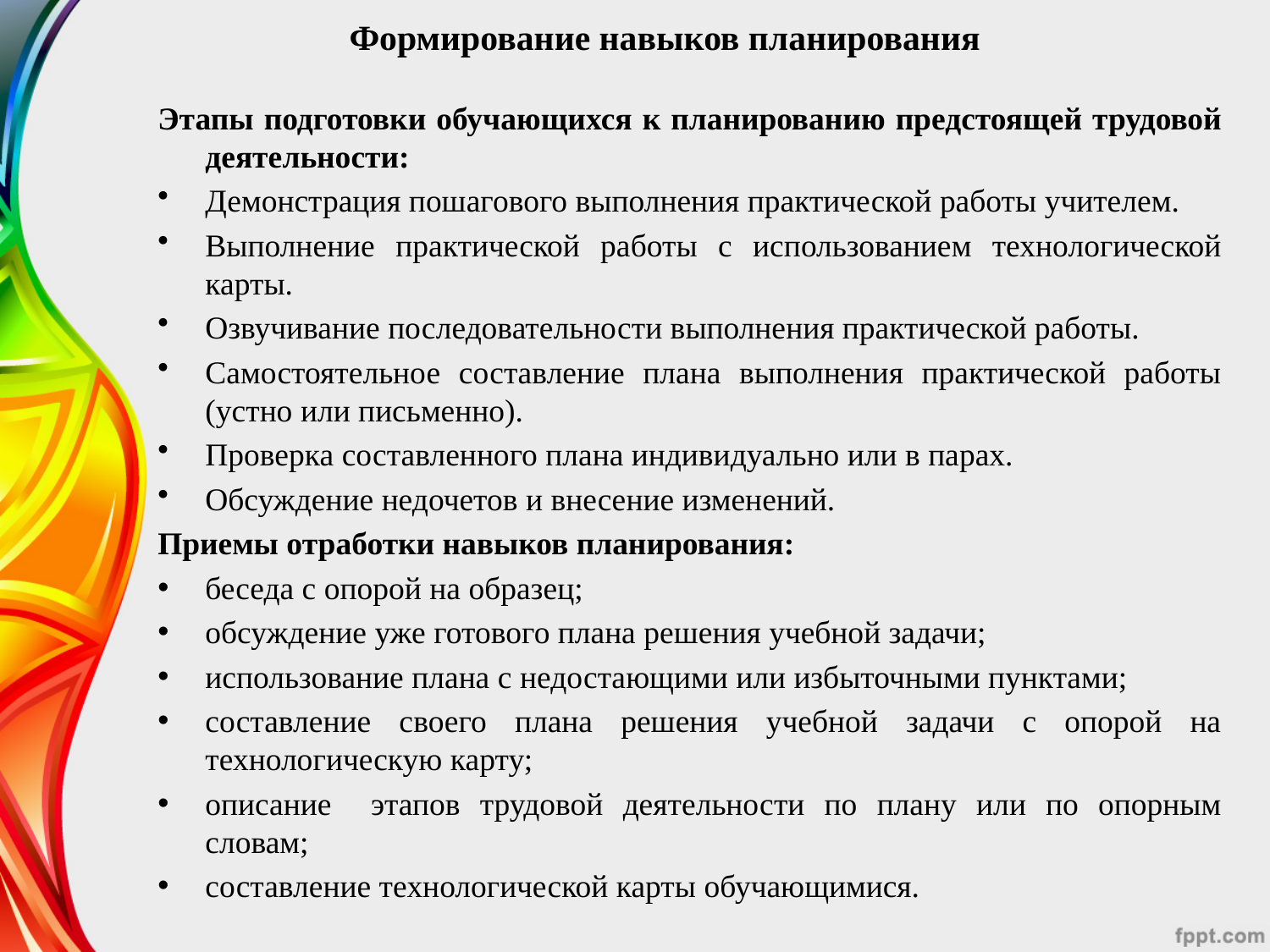

# Формирование навыков планирования

Этапы подготовки обучающихся к планированию предстоящей трудовой деятельности:
Демонстрация пошагового выполнения практической работы учителем.
Выполнение практической работы с использованием технологической карты.
Озвучивание последовательности выполнения практической работы.
Самостоятельное составление плана выполнения практической работы (устно или письменно).
Проверка составленного плана индивидуально или в парах.
Обсуждение недочетов и внесение изменений.
Приемы отработки навыков планирования:
беседа с опорой на образец;
обсуждение уже готового плана решения учебной задачи;
использование плана с недостающими или избыточными пунктами;
составление своего плана решения учебной задачи с опорой на технологическую карту;
описание  этапов трудовой деятельности по плану или по опорным словам;
составление технологической карты обучающимися.